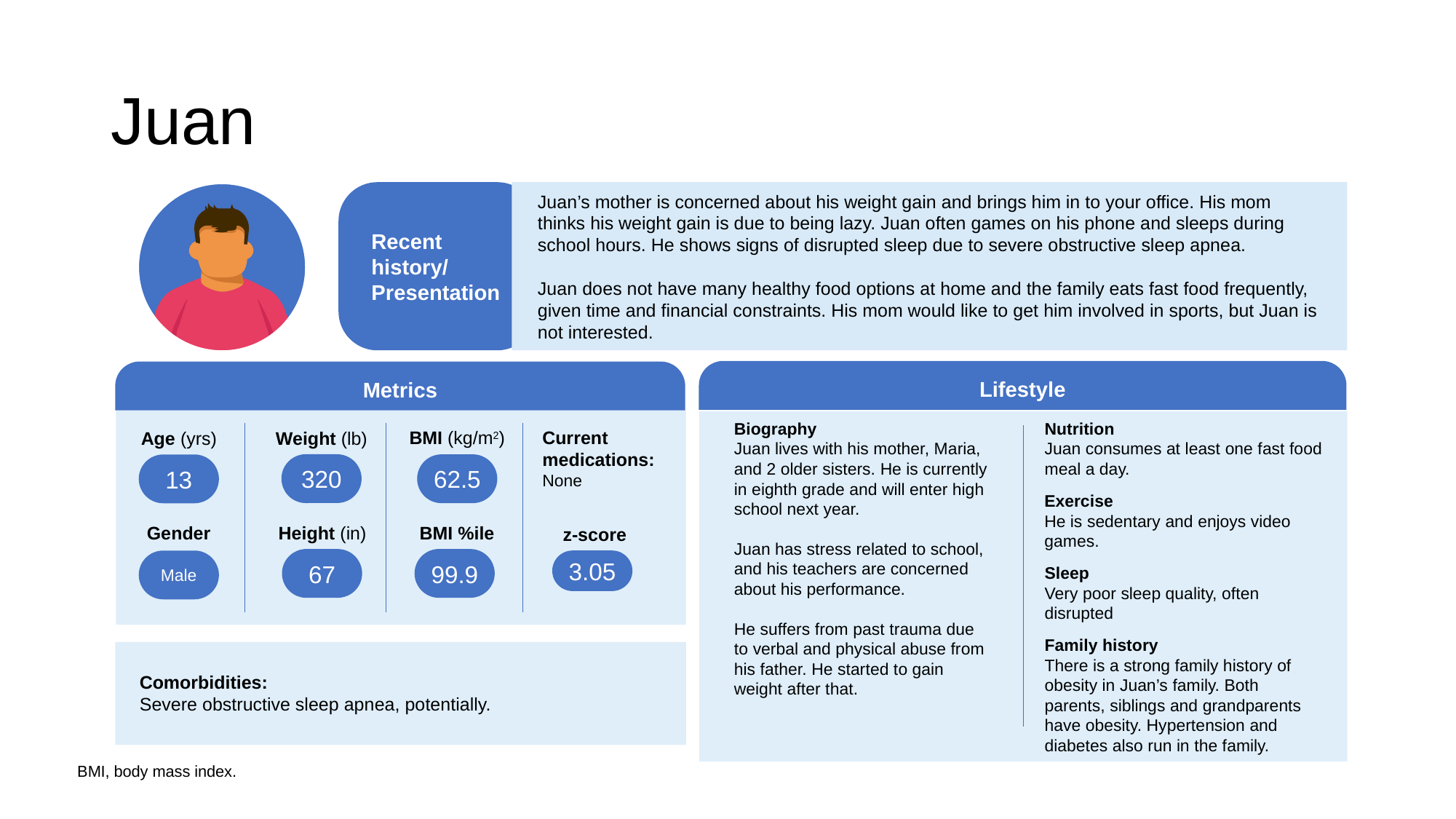

# Juan
Recent history/
Presentation
Juan’s mother is concerned about his weight gain and brings him in to your office. His mom thinks his weight gain is due to being lazy. Juan often games on his phone and sleeps during school hours. He shows signs of disrupted sleep due to severe obstructive sleep apnea.

Juan does not have many healthy food options at home and the family eats fast food frequently, given time and financial constraints. His mom would like to get him involved in sports, but Juan is not interested.

Lifestyle
Metrics

Biography
Juan lives with his mother, Maria, and 2 older sisters. He is currently in eighth grade and will enter high school next year.

Juan has stress related to school, and his teachers are concerned about his performance.

He suffers from past trauma due to verbal and physical abuse from his father. He started to gain weight after that.
Nutrition
Juan consumes at least one fast food meal a day.
Current medications:
None
BMI (kg/m2)
Age (yrs)
Weight (lb)
320
62.5
13
Exercise
He is sedentary and enjoys video games.
Gender
BMI %ile
Height (in)
z-score
67
99.9
3.05
Male
Sleep
Very poor sleep quality, often disrupted
Family history
There is a strong family history of obesity in Juan’s family. Both parents, siblings and grandparents have obesity. Hypertension and diabetes also run in the family.

Comorbidities:
Severe obstructive sleep apnea, potentially.
BMI, body mass index.